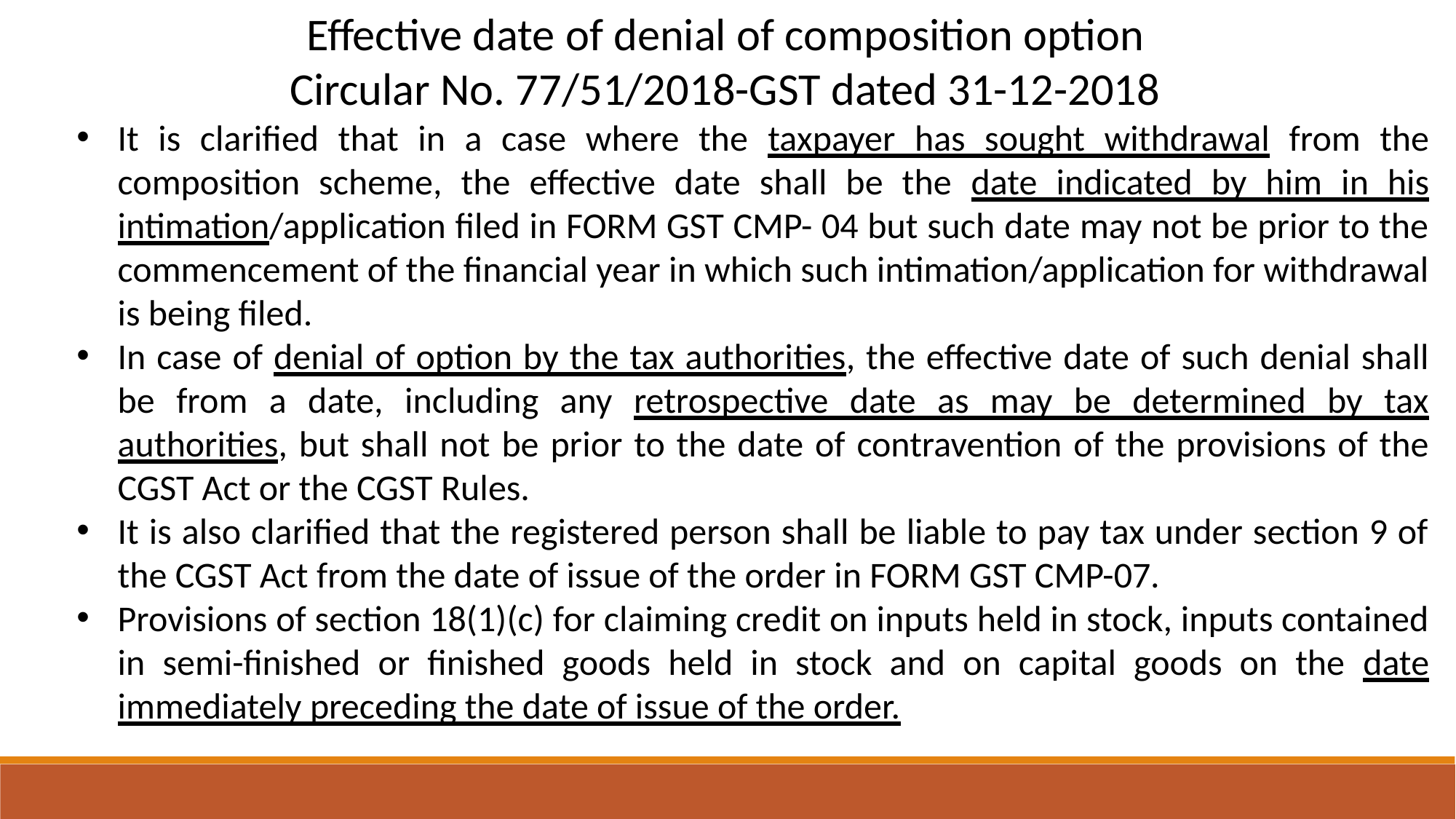

Effective date of denial of composition option
Circular No. 77/51/2018-GST dated 31-12-2018
It is clarified that in a case where the taxpayer has sought withdrawal from the composition scheme, the effective date shall be the date indicated by him in his intimation/application filed in FORM GST CMP- 04 but such date may not be prior to the commencement of the financial year in which such intimation/application for withdrawal is being filed.
In case of denial of option by the tax authorities, the effective date of such denial shall be from a date, including any retrospective date as may be determined by tax authorities, but shall not be prior to the date of contravention of the provisions of the CGST Act or the CGST Rules.
It is also clarified that the registered person shall be liable to pay tax under section 9 of the CGST Act from the date of issue of the order in FORM GST CMP-07.
Provisions of section 18(1)(c) for claiming credit on inputs held in stock, inputs contained in semi-finished or finished goods held in stock and on capital goods on the date immediately preceding the date of issue of the order.